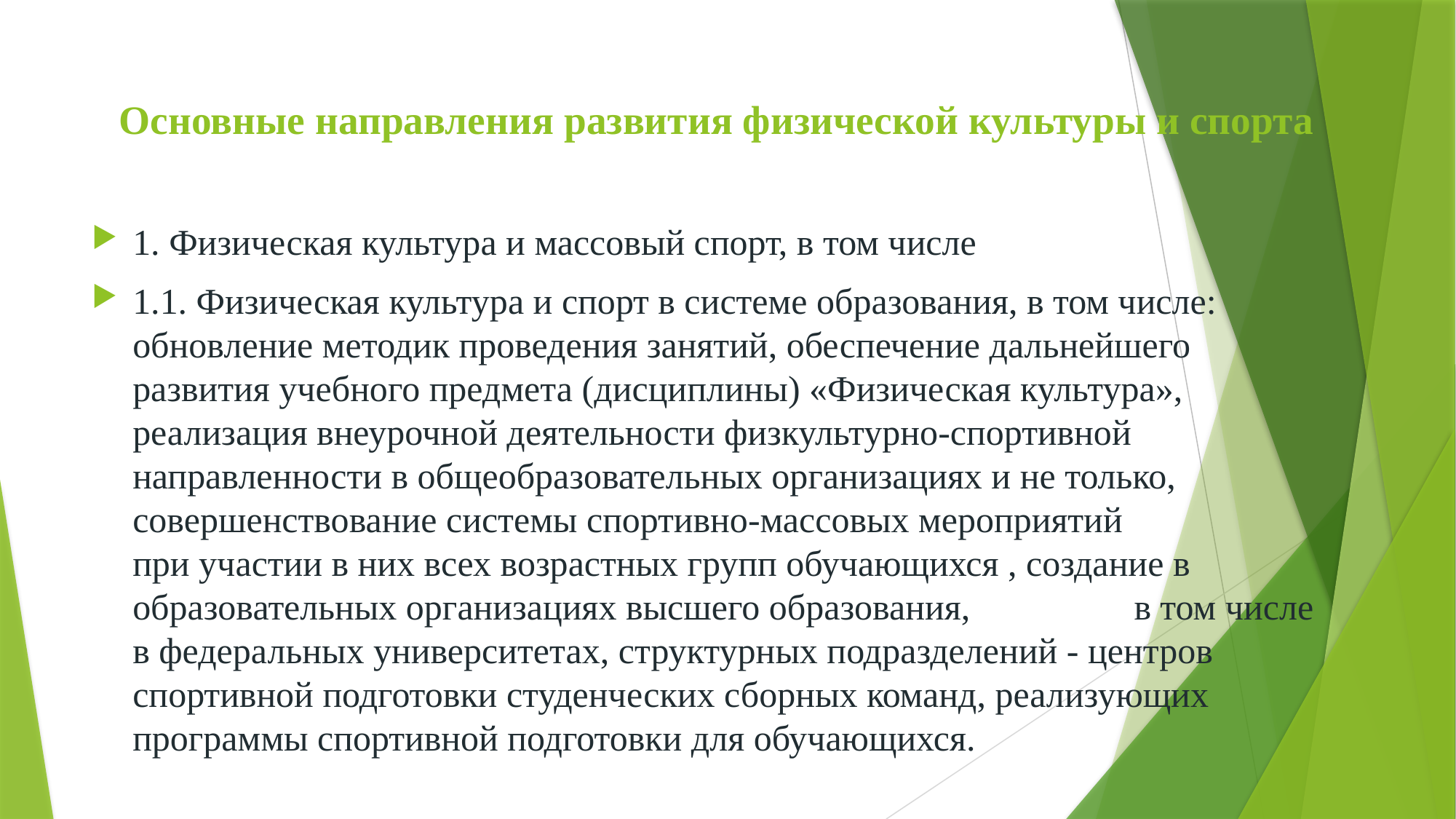

# Основные направления развития физической культуры и спорта
1. Физическая культура и массовый спорт, в том числе
1.1. Физическая культура и спорт в системе образования, в том числе: обновление методик проведения занятий, обеспечение дальнейшего развития учебного предмета (дисциплины) «Физическая культура», реализация внеурочной деятельности физкультурно-спортивной направленности в общеобразовательных организациях и не только, совершенствование системы спортивно-массовых мероприятий                 при участии в них всех возрастных групп обучающихся , создание в образовательных организациях высшего образования,                  в том числе в федеральных университетах, структурных подразделений - центров спортивной подготовки студенческих сборных команд, реализующих программы спортивной подготовки для обучающихся.